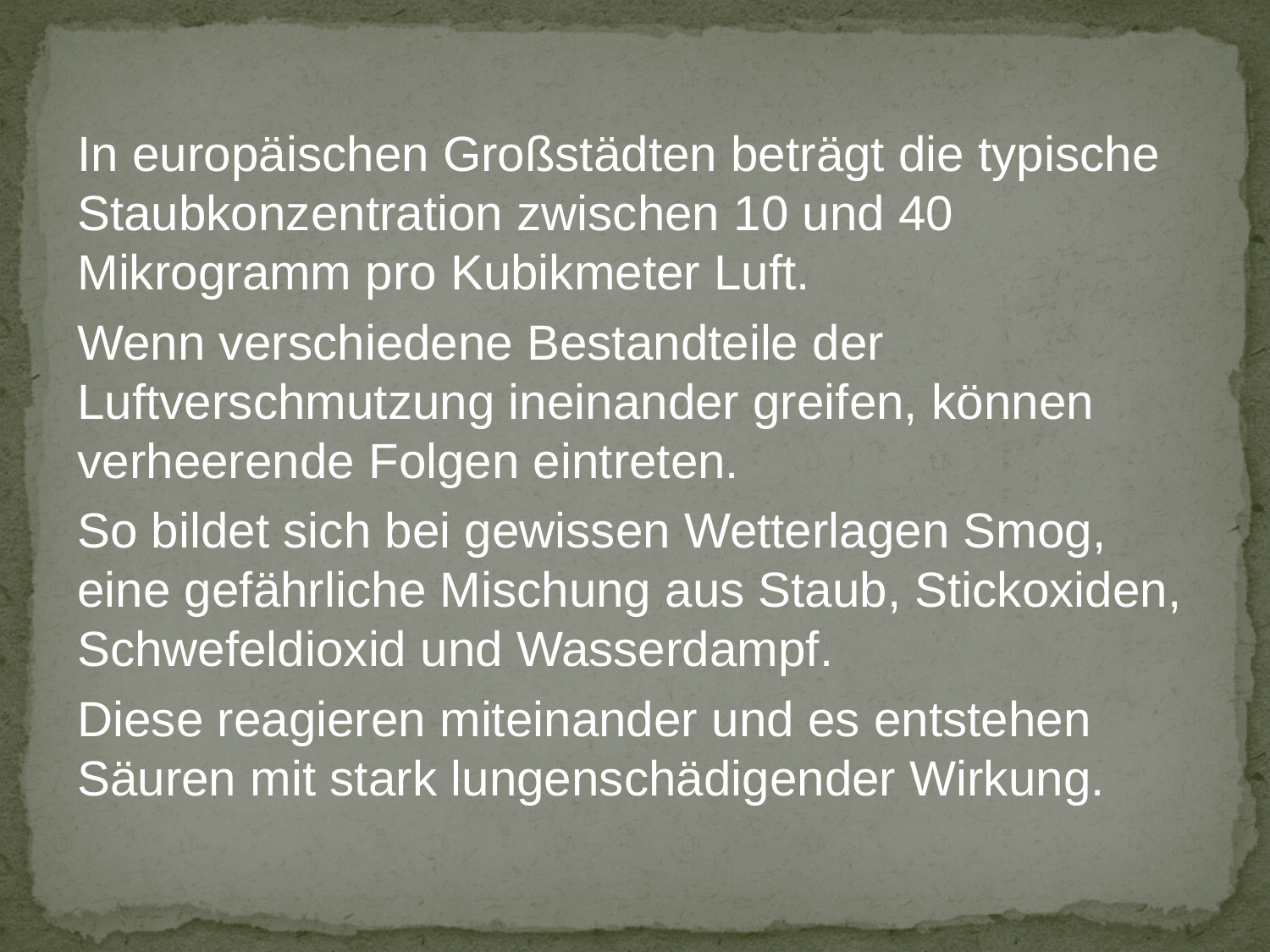

In europäischen Großstädten beträgt die typische Staubkonzentration zwischen 10 und 40 Mikrogramm pro Kubikmeter Luft.
Wenn verschiedene Bestandteile der Luftverschmutzung ineinander greifen, können verheerende Folgen eintreten.
So bildet sich bei gewissen Wetterlagen Smog, eine gefährliche Mischung aus Staub, Stickoxiden, Schwefeldioxid und Wasserdampf.
Diese reagieren miteinander und es entstehen Säuren mit stark lungenschädigender Wirkung.